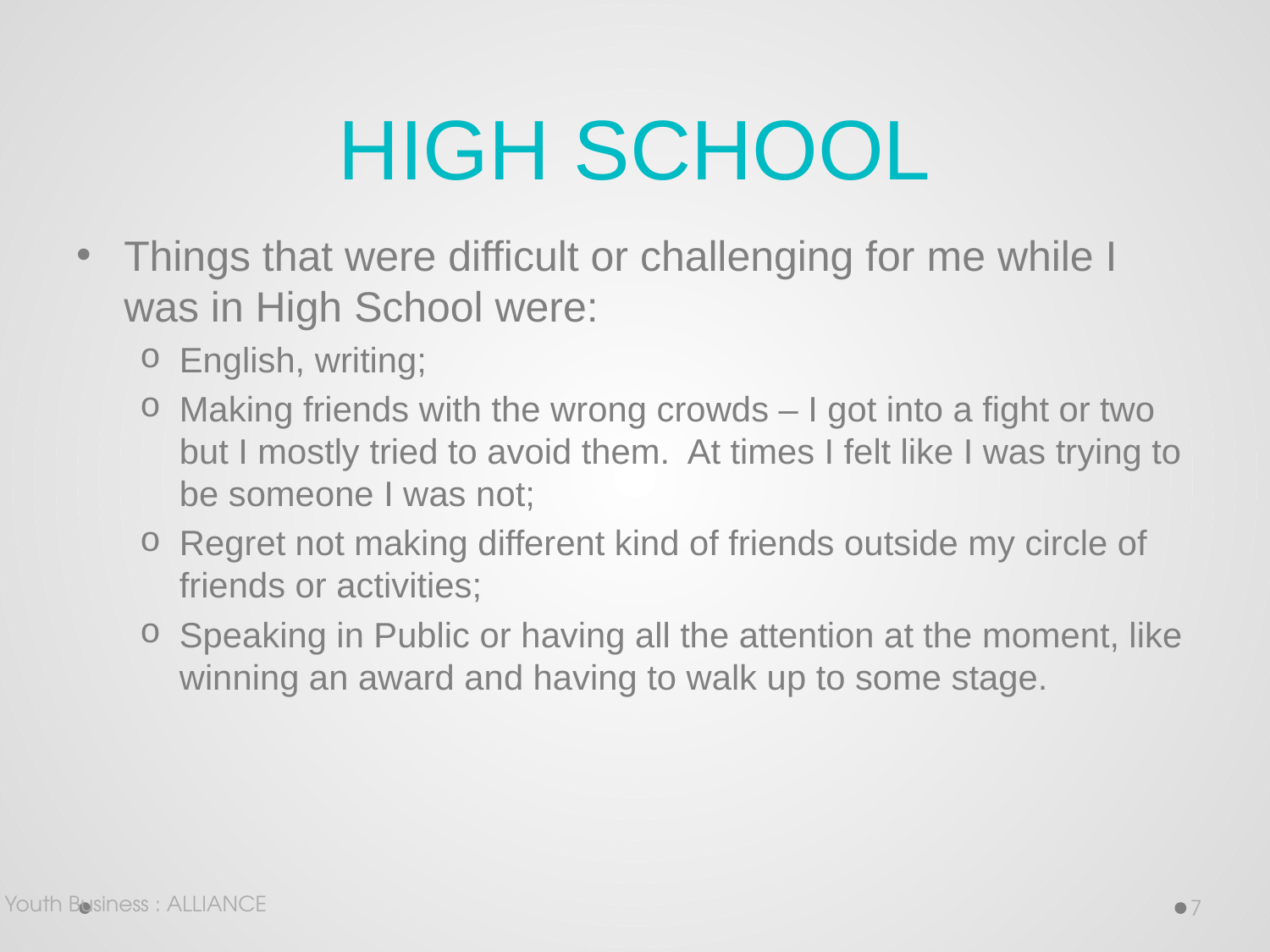

# High School
Things that were difficult or challenging for me while I was in High School were:
English, writing;
Making friends with the wrong crowds – I got into a fight or two but I mostly tried to avoid them.  At times I felt like I was trying to be someone I was not;
Regret not making different kind of friends outside my circle of friends or activities;
Speaking in Public or having all the attention at the moment, like winning an award and having to walk up to some stage.

Youth Business : ALLIANCE
7